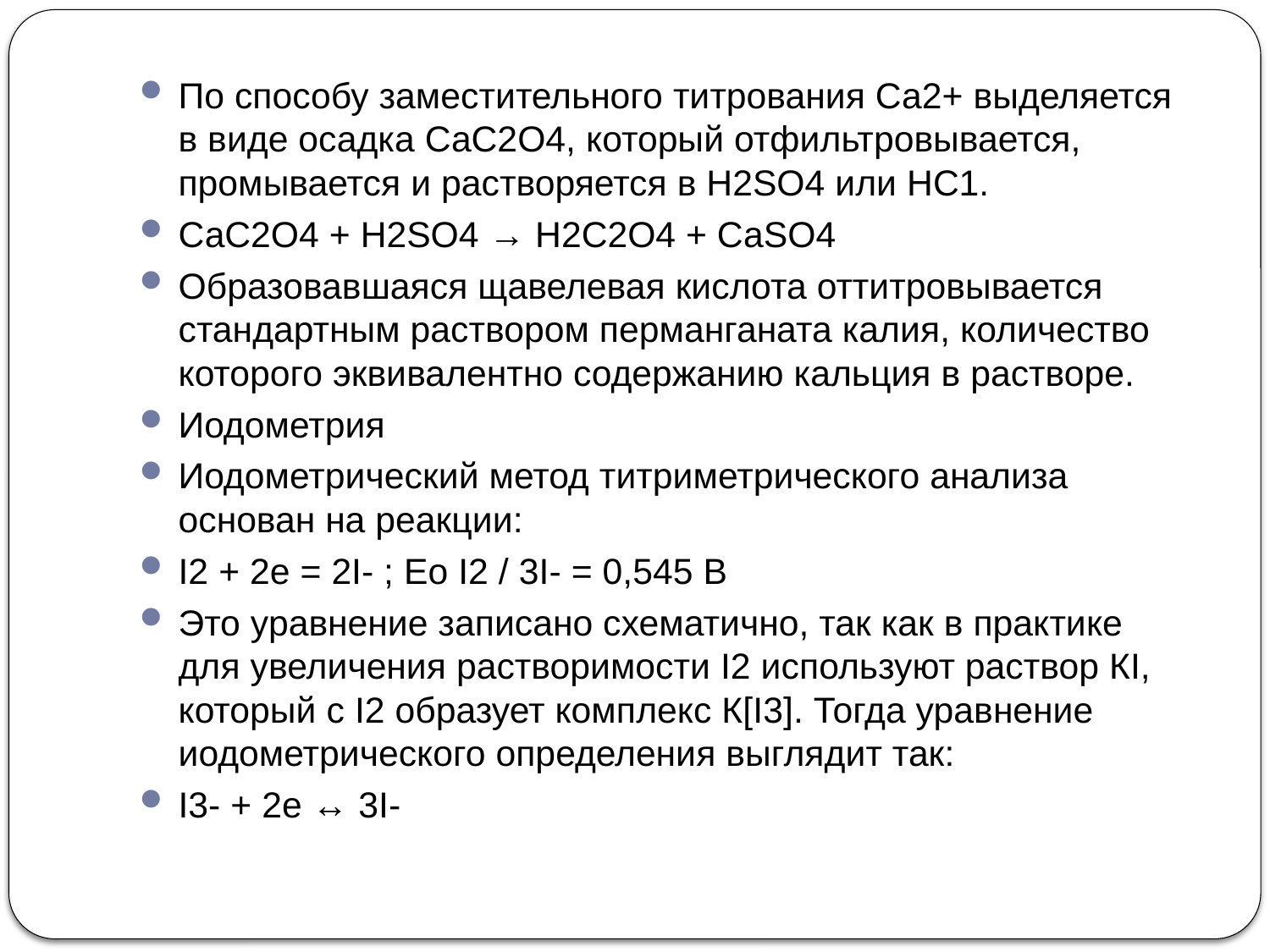

По способу заместительного титрования Са2+ выделяется в виде осадка СаС2О4, который отфильтровывается, промывается и растворяется в Н2SO4 или НС1.
СаС2О4 + Н2SO4 → Н2С2О4 + СаSO4
Образовавшаяся щавелевая кислота оттитровывается стандартным раствором перманганата калия, количество которого эквивалентно содержанию кальция в растворе.
Иодометрия
Иодометрический метод титриметрического анализа основан на реакции:
I2 + 2e = 2I- ; Ео I2 / 3I- = 0,545 B
Это уравнение записано схематично, так как в практике для увеличения растворимости I2 используют раствор КI, который с I2 образует комплекс К[I3]. Тогда уравнение иодометрического определения выглядит так:
I3- + 2e ↔ 3I-